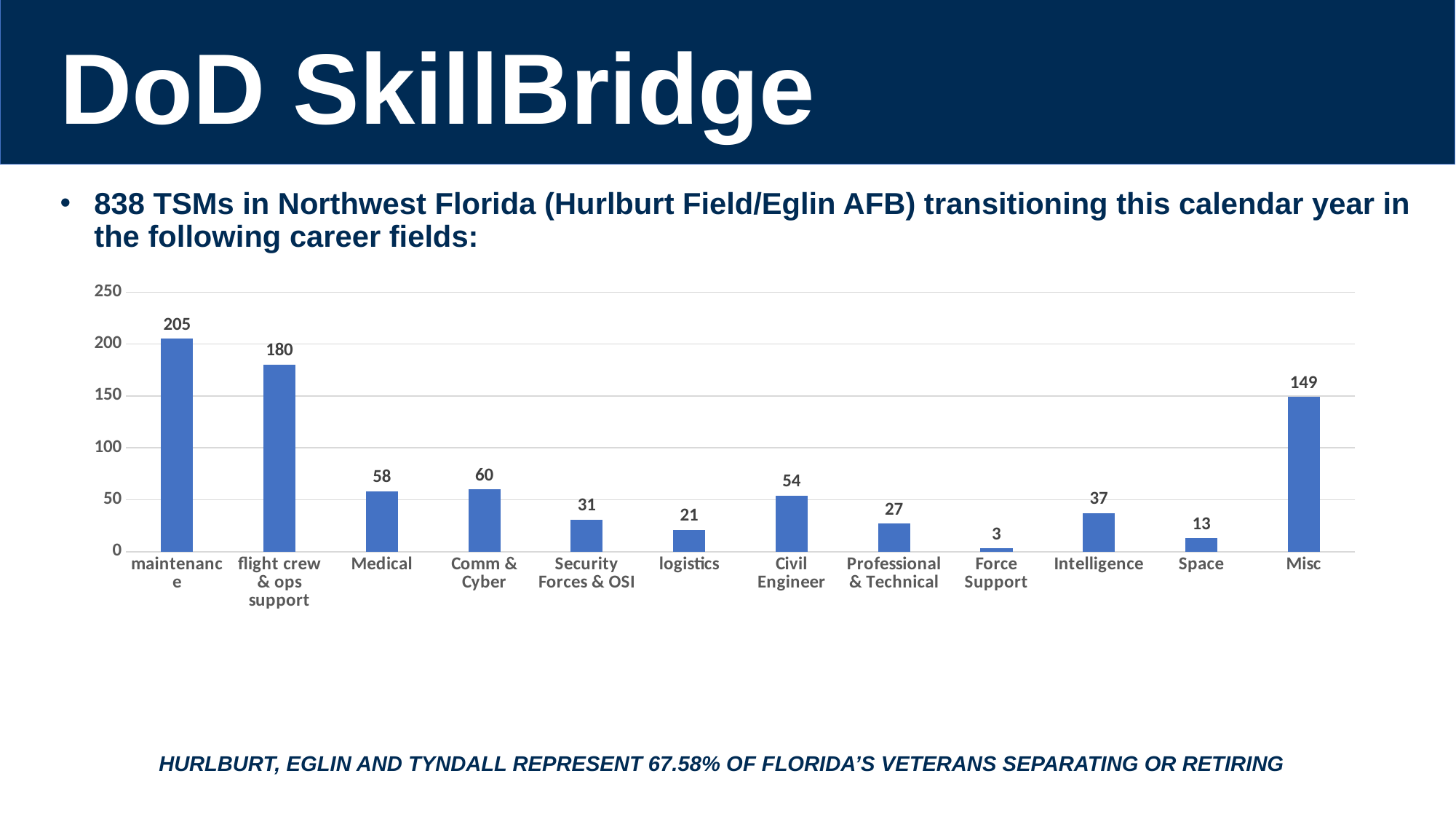

DoD SkillBridge

### Chart

| Category | Series 1 |
|---|---|
| maintenance | 205.0 |
| flight crew & ops support | 180.0 |
| Medical | 58.0 |
| Comm & Cyber | 60.0 |
| Security Forces & OSI | 31.0 |
| logistics | 21.0 |
| Civil Engineer | 54.0 |
| Professional & Technical | 27.0 |
| Force Support | 3.0 |
| Intelligence | 37.0 |
| Space | 13.0 |
| Misc | 149.0 |
838 TSMs in Northwest Florida (Hurlburt Field/Eglin AFB) transitioning this calendar year in the following career fields:

HURLBURT, EGLIN AND TYNDALL REPRESENT 67.58% OF FLORIDA’S VETERANS SEPARATING OR RETIRING